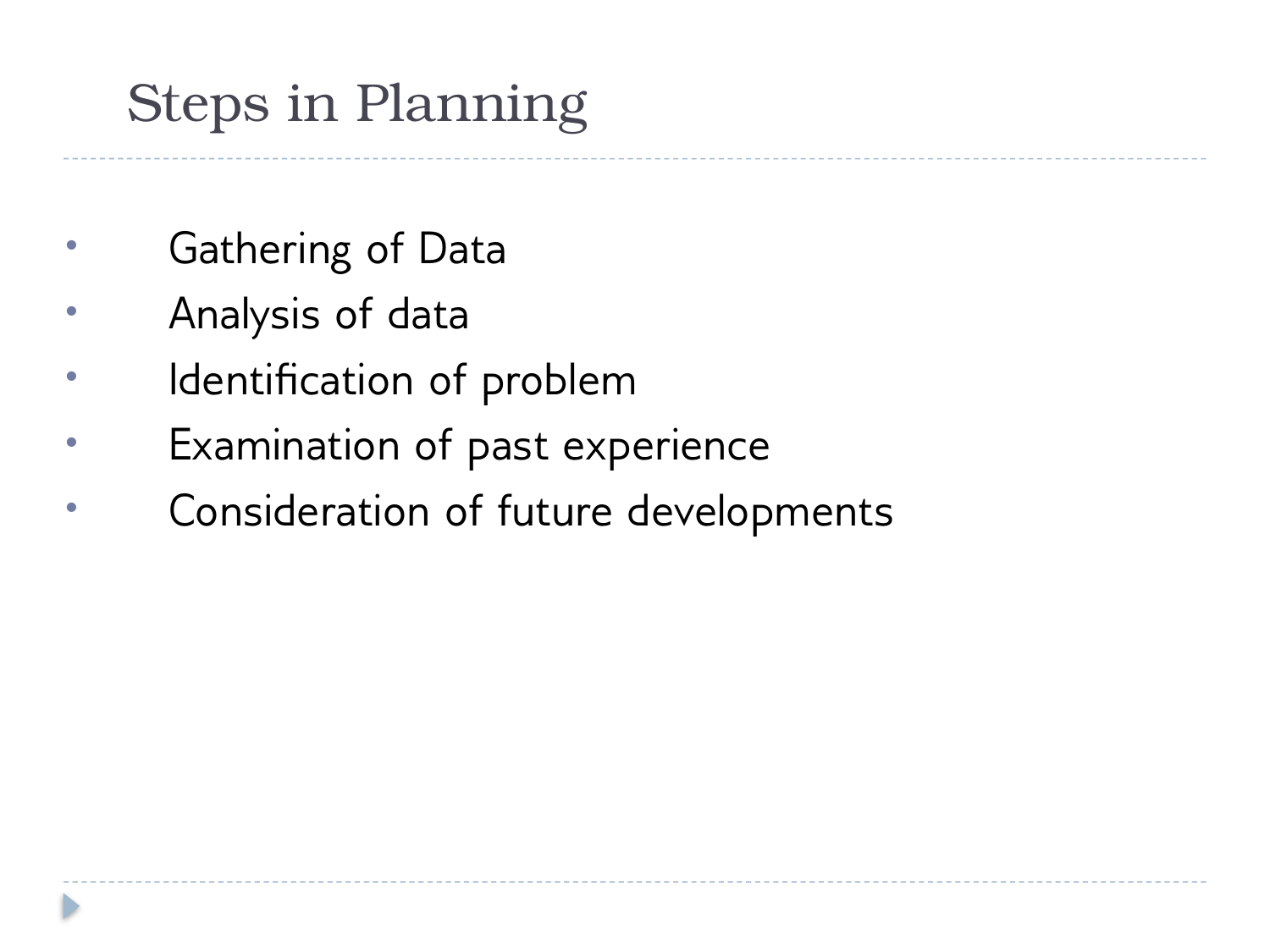

# Steps in Planning
Gathering of Data
Analysis of data
Identification of problem
Examination of past experience
Consideration of future developments